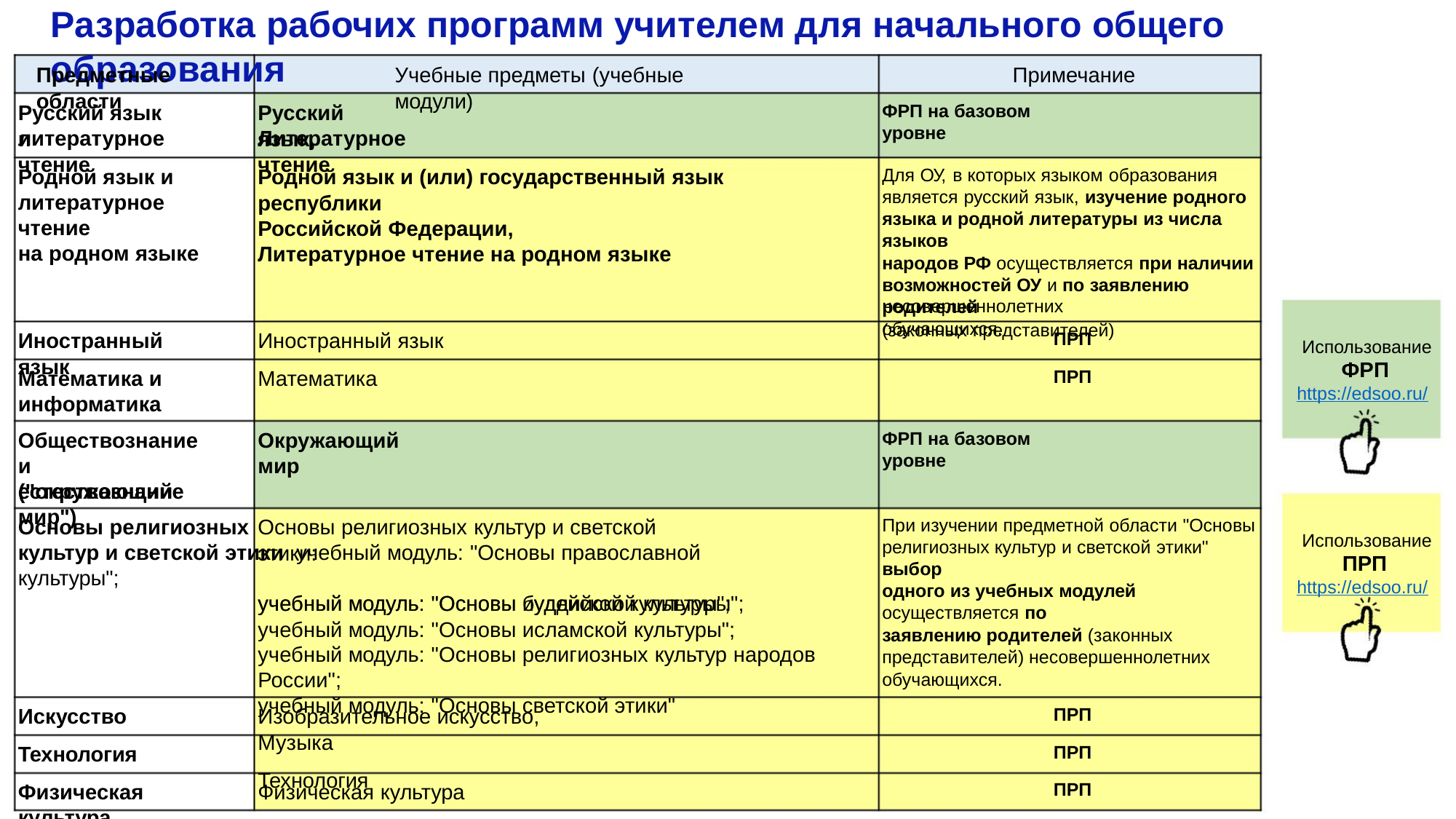

Разработка рабочих программ учителем для начального общего образования
Предметные области
Учебные предметы (учебные модули)
Примечание
Русский язык и
Русский язык,
ФРП на базовом уровне
литературное чтение
Литературное чтение
Родной язык и
литературное чтение
на родном языке
Родной язык и (или) государственный язык республики
Российской Федерации,
Литературное чтение на родном языке
Для ОУ, в которых языком образования
является русский язык, изучение родного
языка и родной литературы из числа языков
народов РФ осуществляется при наличии
возможностей ОУ и по заявлению родителей
(законных представителей)
несовершеннолетних обучающихся.
Иностранный язык
Иностранный язык
Математика
ПРП
ПРП
Использование
ФРП
https://edsoo.ru/
Математика и
информатика
Обществознание и
естествознание
Окружающий мир
ФРП на базовом уровне
("окружающий мир")
Основы религиозных
культур и светской этики учебный модуль: "Основы православной культуры";
учебный модуль: "Основы иудейской культуры";
Основы религиозных культур и светской этики:
При изучении предметной области "Основы
религиозных культур и светской этики" выбор
одного из учебных модулей осуществляется по
заявлению родителей (законных
представителей) несовершеннолетних
обучающихся.
Использование
ПРП
https://edsoo.ru/
учебный модуль: "Основы буддийской культуры";
учебный модуль: "Основы исламской культуры";
учебный модуль: "Основы религиозных культур народов России";
учебный модуль: "Основы светской этики"
Искусство
Изобразительное искусство, Музыка
Технология
ПРП
ПРП
ПРП
Технология
Физическая культура
Физическая культура